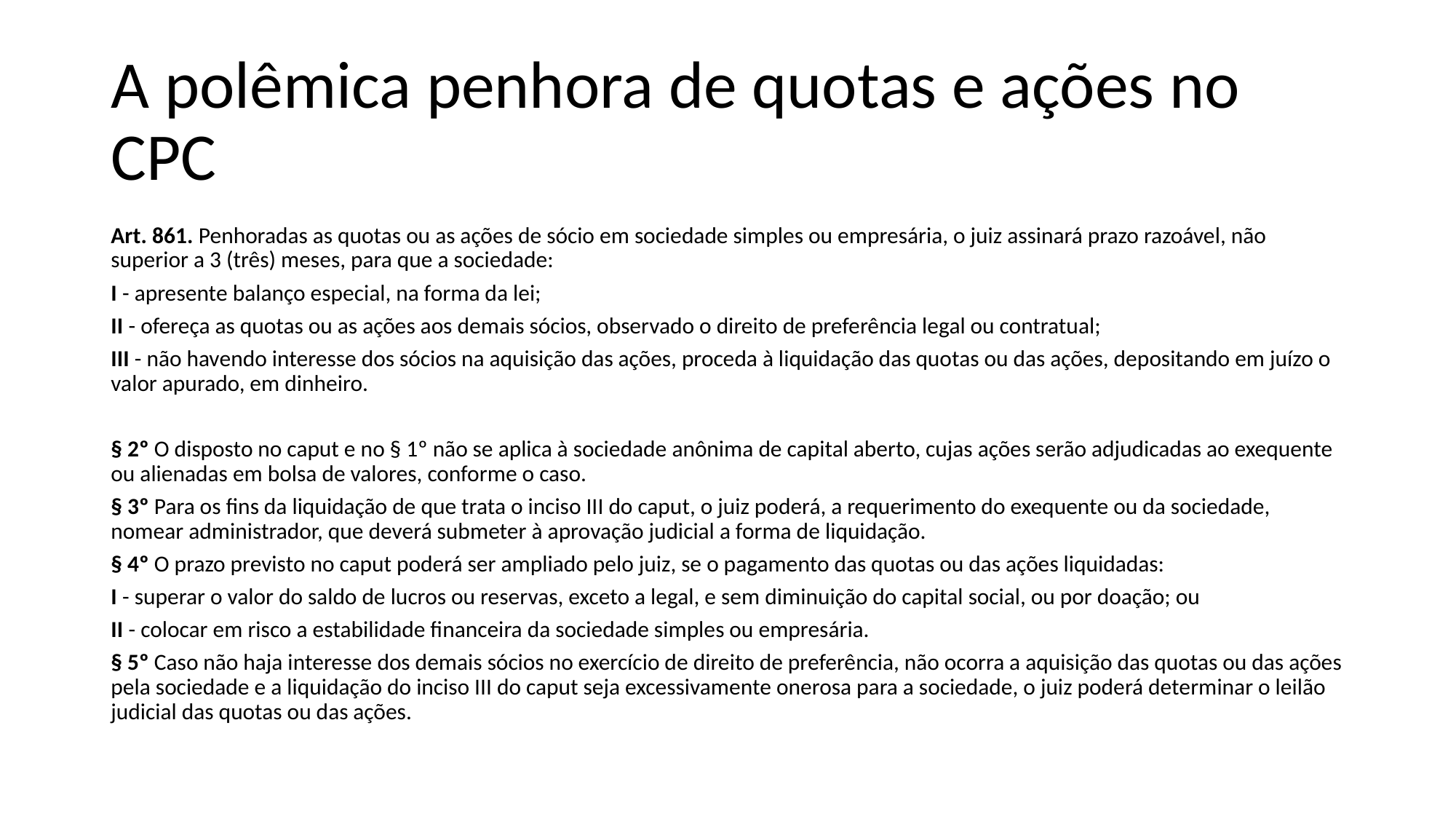

# A polêmica penhora de quotas e ações no CPC
Art. 861. Penhoradas as quotas ou as ações de sócio em sociedade simples ou empresária, o juiz assinará prazo razoável, não superior a 3 (três) meses, para que a sociedade:
I - apresente balanço especial, na forma da lei;
II - ofereça as quotas ou as ações aos demais sócios, observado o direito de preferência legal ou contratual;
III - não havendo interesse dos sócios na aquisição das ações, proceda à liquidação das quotas ou das ações, depositando em juízo o valor apurado, em dinheiro.

§ 2º O disposto no caput e no § 1º não se aplica à sociedade anônima de capital aberto, cujas ações serão adjudicadas ao exequente ou alienadas em bolsa de valores, conforme o caso.
§ 3º Para os fins da liquidação de que trata o inciso III do caput, o juiz poderá, a requerimento do exequente ou da sociedade, nomear administrador, que deverá submeter à aprovação judicial a forma de liquidação.
§ 4º O prazo previsto no caput poderá ser ampliado pelo juiz, se o pagamento das quotas ou das ações liquidadas:
I - superar o valor do saldo de lucros ou reservas, exceto a legal, e sem diminuição do capital social, ou por doação; ou
II - colocar em risco a estabilidade financeira da sociedade simples ou empresária.
§ 5º Caso não haja interesse dos demais sócios no exercício de direito de preferência, não ocorra a aquisição das quotas ou das ações pela sociedade e a liquidação do inciso III do caput seja excessivamente onerosa para a sociedade, o juiz poderá determinar o leilão judicial das quotas ou das ações.